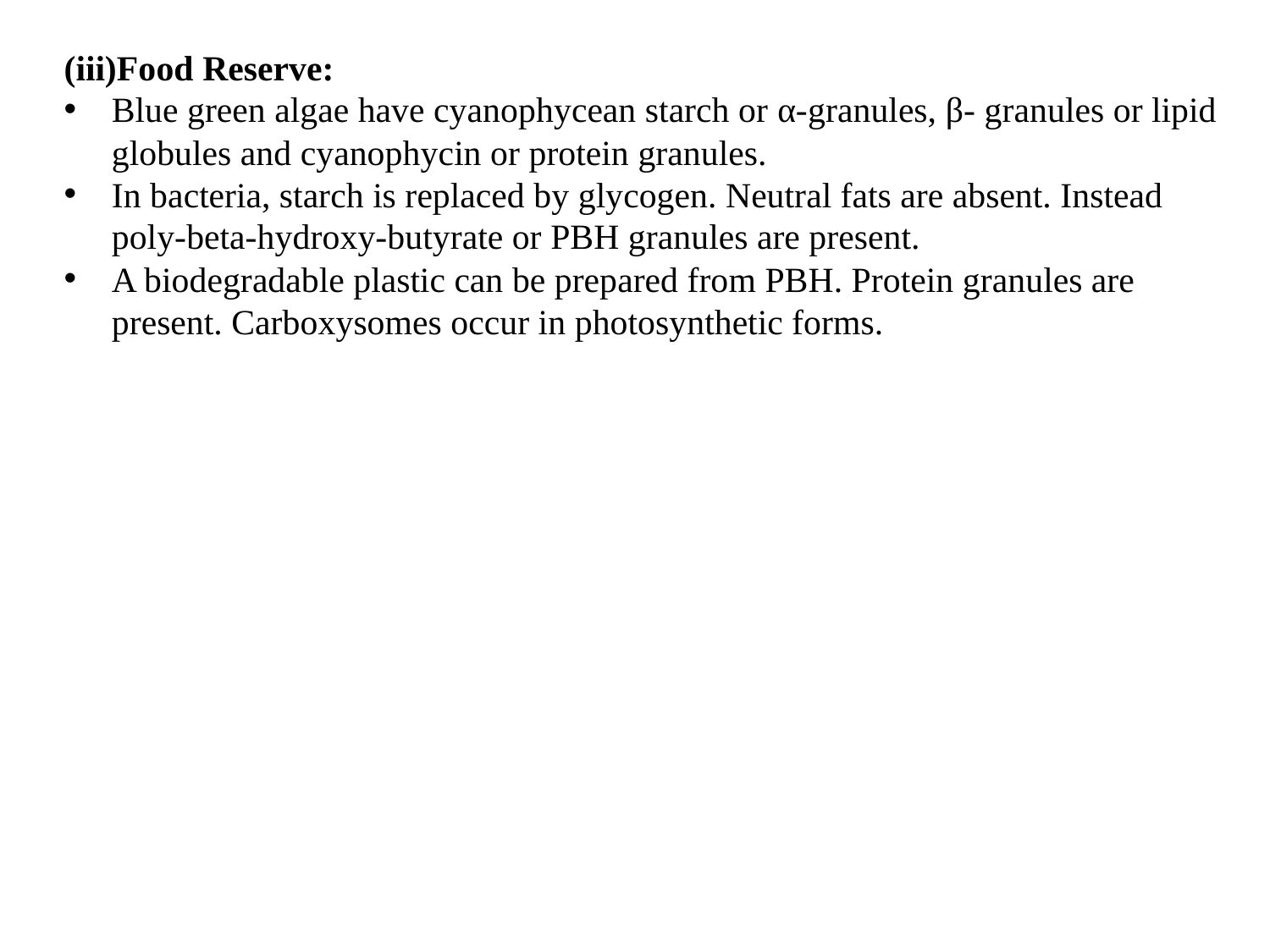

(iii)Food Reserve:
Blue green algae have cyanophycean starch or α-granules, β- granules or lipid globules and cyanophycin or protein granules.
In bacteria, starch is replaced by glycogen. Neutral fats are absent. Instead poly-beta-hydroxy-butyrate or PBH granules are present.
A biodegradable plastic can be prepared from PBH. Protein granules are present. Carboxysomes occur in photosynthetic forms.